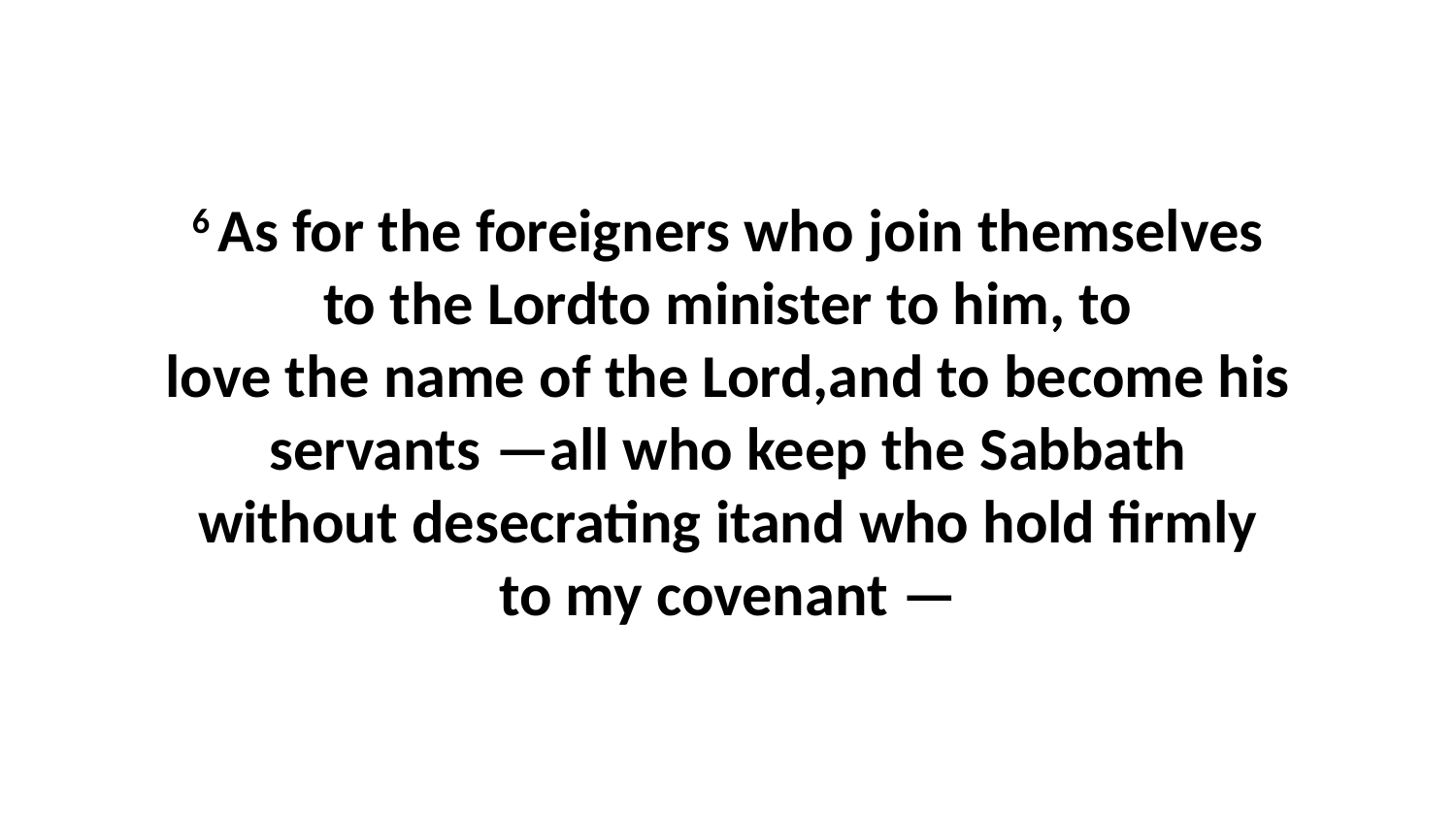

6 As for the foreigners who join themselves to the Lordto minister to him, to love the name of the Lord,and to become his servants —all who keep the Sabbath without desecrating itand who hold firmly to my covenant —